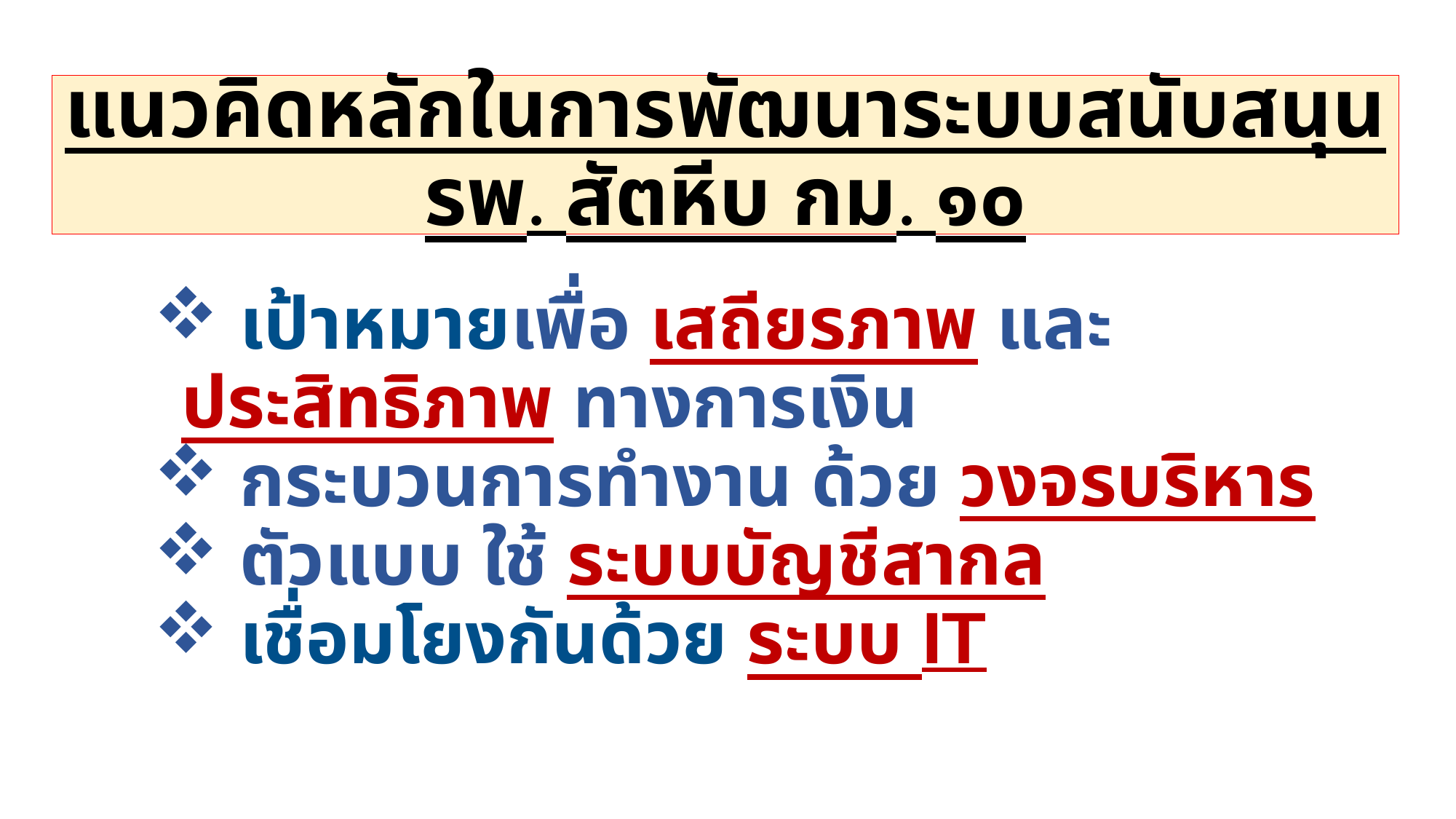

# แนวคิดหลักในการพัฒนาระบบสนับสนุน รพ. สัตหีบ กม. ๑๐
 เป้าหมายเพื่อ เสถียรภาพ และ ประสิทธิภาพ ทางการเงิน
 กระบวนการทำงาน ด้วย วงจรบริหาร
 ตัวแบบ ใช้ ระบบบัญชีสากล
 เชื่อมโยงกันด้วย ระบบ IT